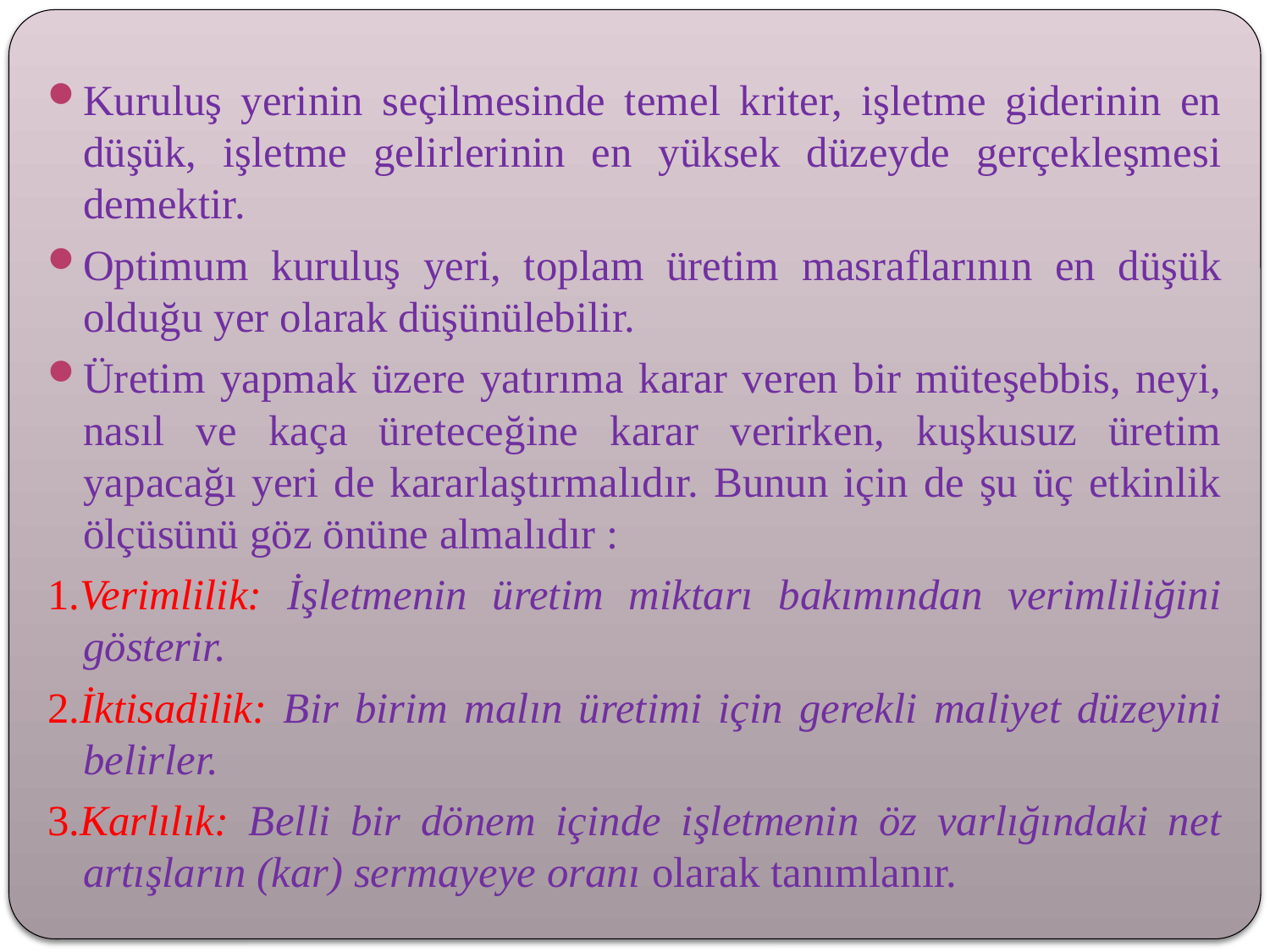

Kuruluş yerinin seçilmesinde temel kriter, işletme giderinin en düşük, işletme gelirlerinin en yüksek düzeyde gerçekleşmesi demektir.
Optimum kuruluş yeri, toplam üretim masraflarının en düşük olduğu yer olarak düşünülebilir.
Üretim yapmak üzere yatırıma karar veren bir müteşebbis, neyi, nasıl ve kaça üreteceğine karar verirken, kuşkusuz üretim yapacağı yeri de kararlaştırmalıdır. Bunun için de şu üç etkinlik ölçüsünü göz önüne almalıdır :
1.Verimlilik: İşletmenin üretim miktarı bakımından verimliliğini gösterir.
2.İktisadilik: Bir birim malın üretimi için gerekli maliyet düzeyini belirler.
3.Karlılık: Belli bir dönem içinde işletmenin öz varlığındaki net artışların (kar) sermayeye oranı olarak tanımlanır.